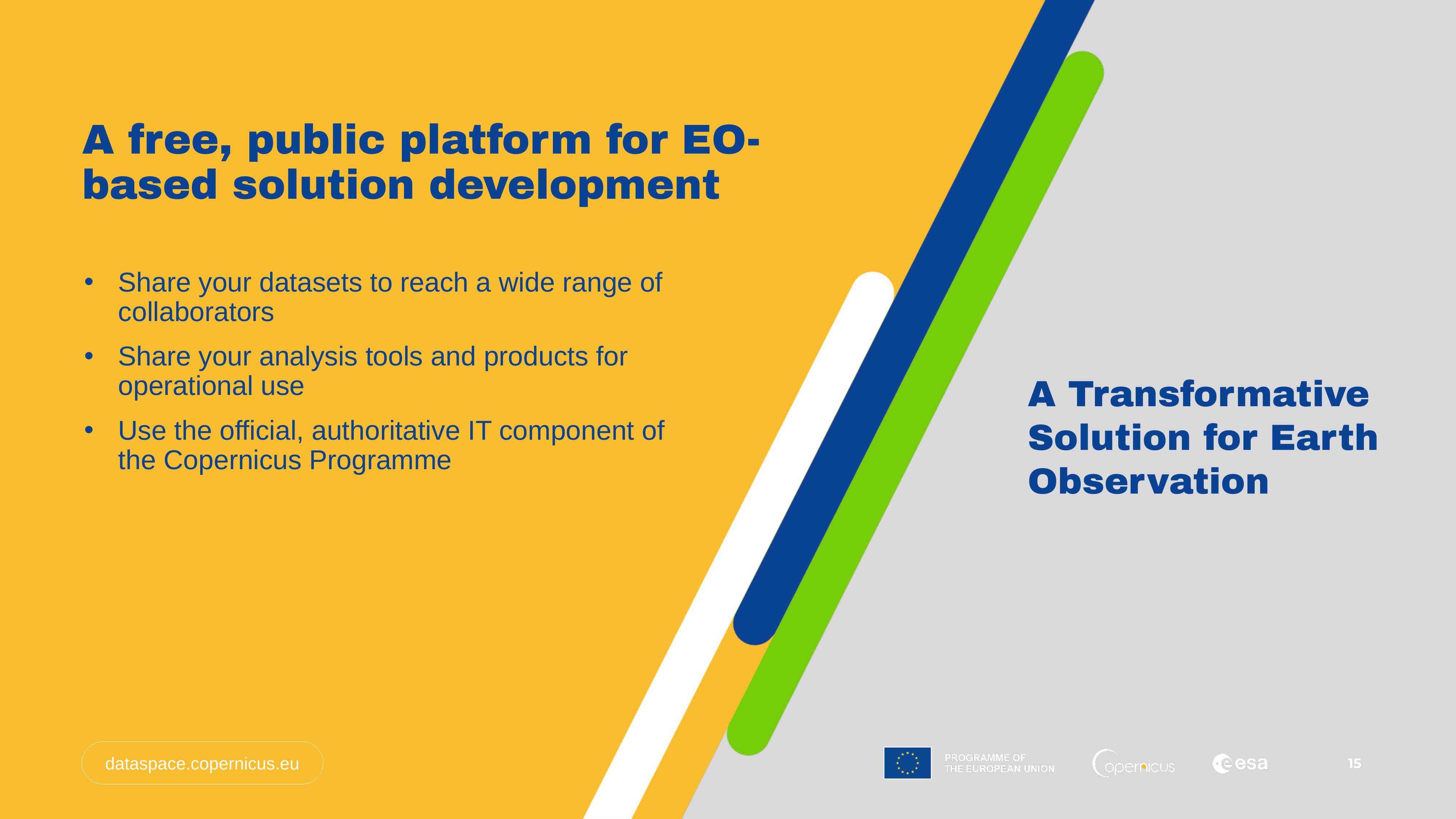

# A free, public platform for EO-based solution development
Share your datasets to reach a wide range of collaborators
Share your analysis tools and products for operational use
Use the official, authoritative IT component of the Copernicus Programme

A Transformative Solution for Earth Observation
dataspace.copernicus.eu
15